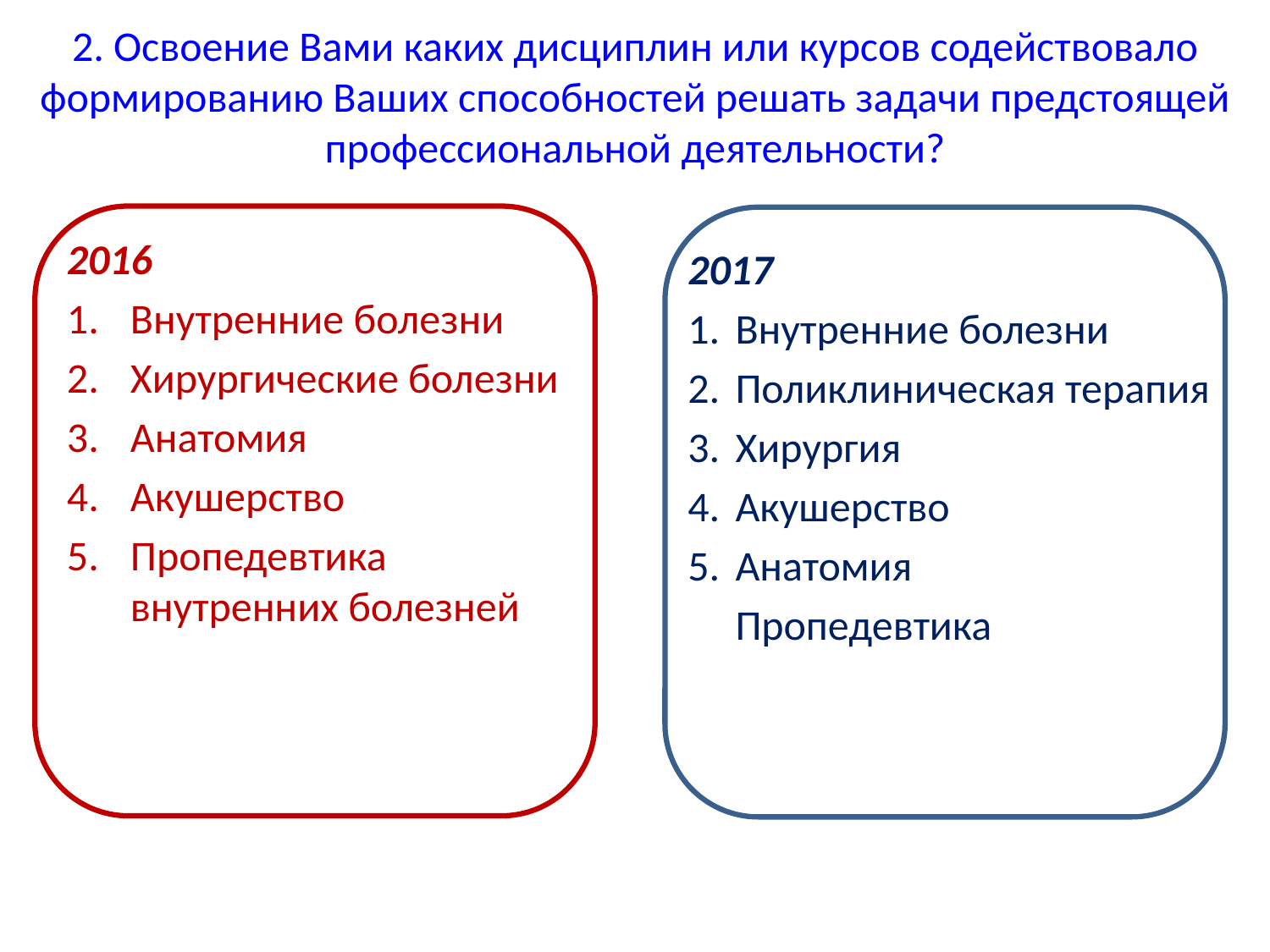

# 2. Освоение Вами каких дисциплин или курсов содействовало формированию Ваших способностей решать задачи предстоящей профессиональной деятельности?

2016
Внутренние болезни
Хирургические болезни
Анатомия
Акушерство
Пропедевтика внутренних болезней

2017
Внутренние болезни
Поликлиническая терапия
Хирургия
Акушерство
Анатомия
	Пропедевтика